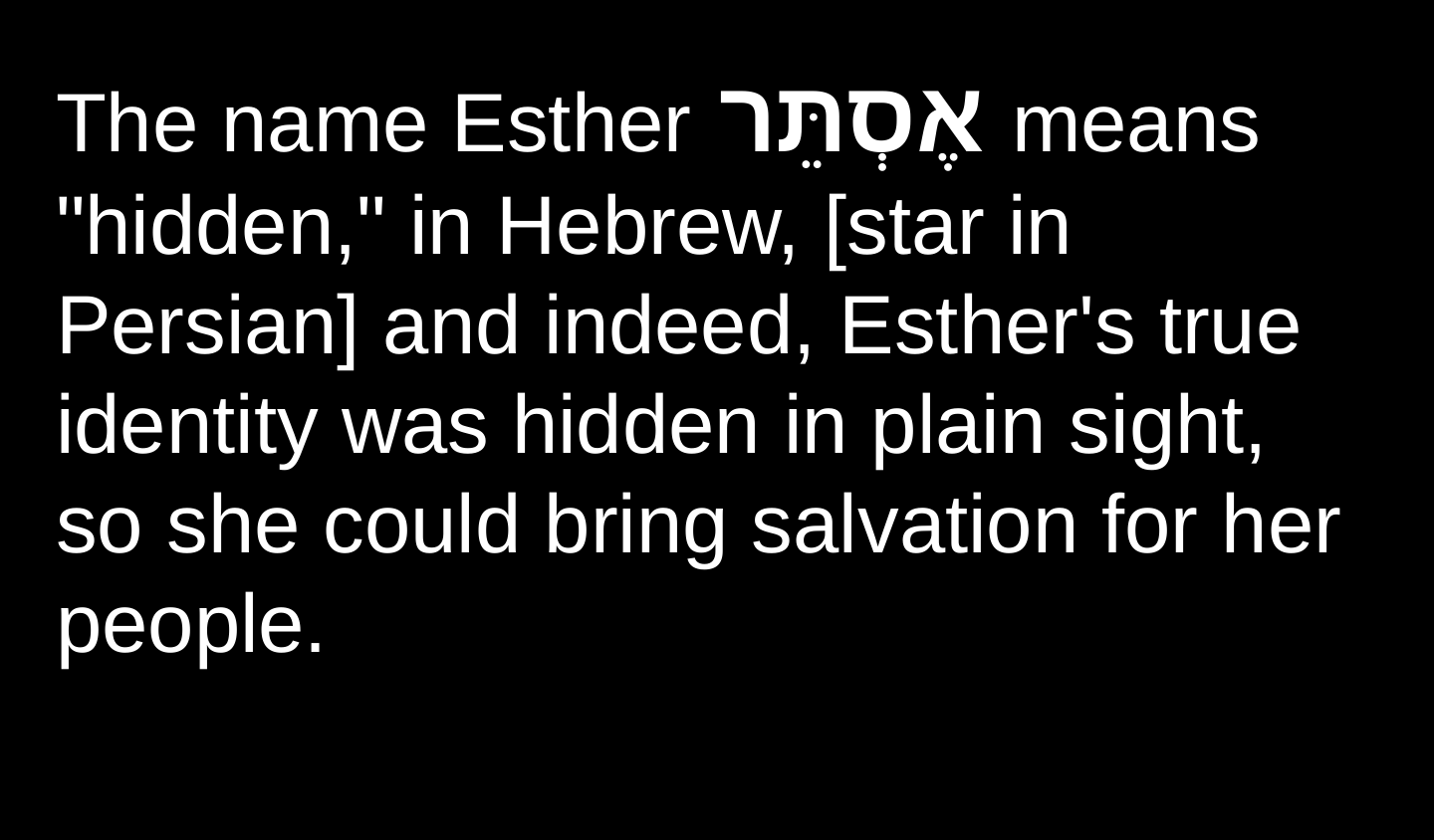

The name Esther אֶסְתֵּר means "hidden," in Hebrew, [star in Persian] and indeed, Esther's true identity was hidden in plain sight, so she could bring salvation for her people.